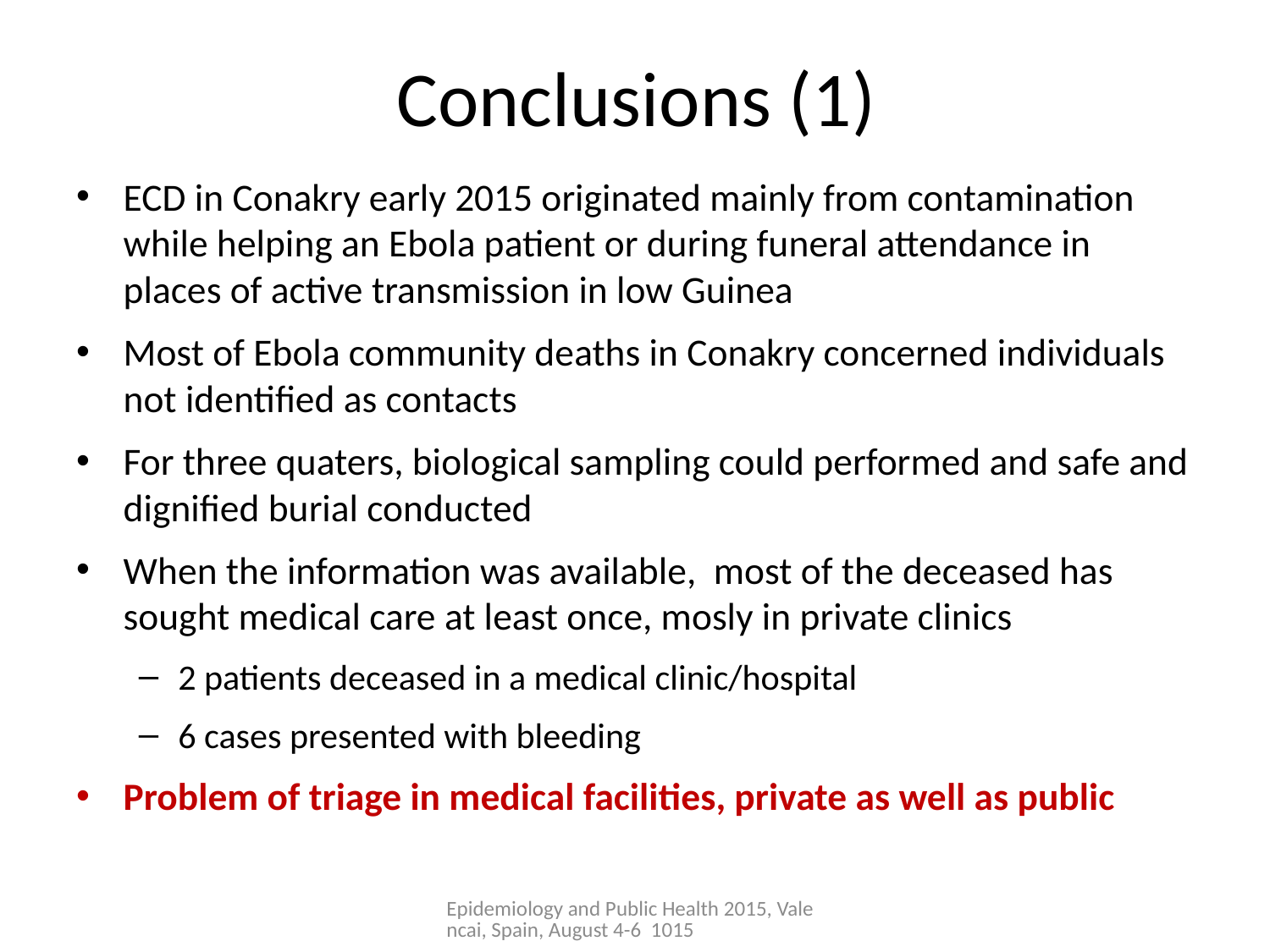

# Conclusions (1)
ECD in Conakry early 2015 originated mainly from contamination while helping an Ebola patient or during funeral attendance in places of active transmission in low Guinea
Most of Ebola community deaths in Conakry concerned individuals not identified as contacts
For three quaters, biological sampling could performed and safe and dignified burial conducted
When the information was available,  most of the deceased has sought medical care at least once, mosly in private clinics
2 patients deceased in a medical clinic/hospital
6 cases presented with bleeding
Problem of triage in medical facilities, private as well as public

Epidemiology and Public Health 2015, Valencai, Spain, August 4-6  1015